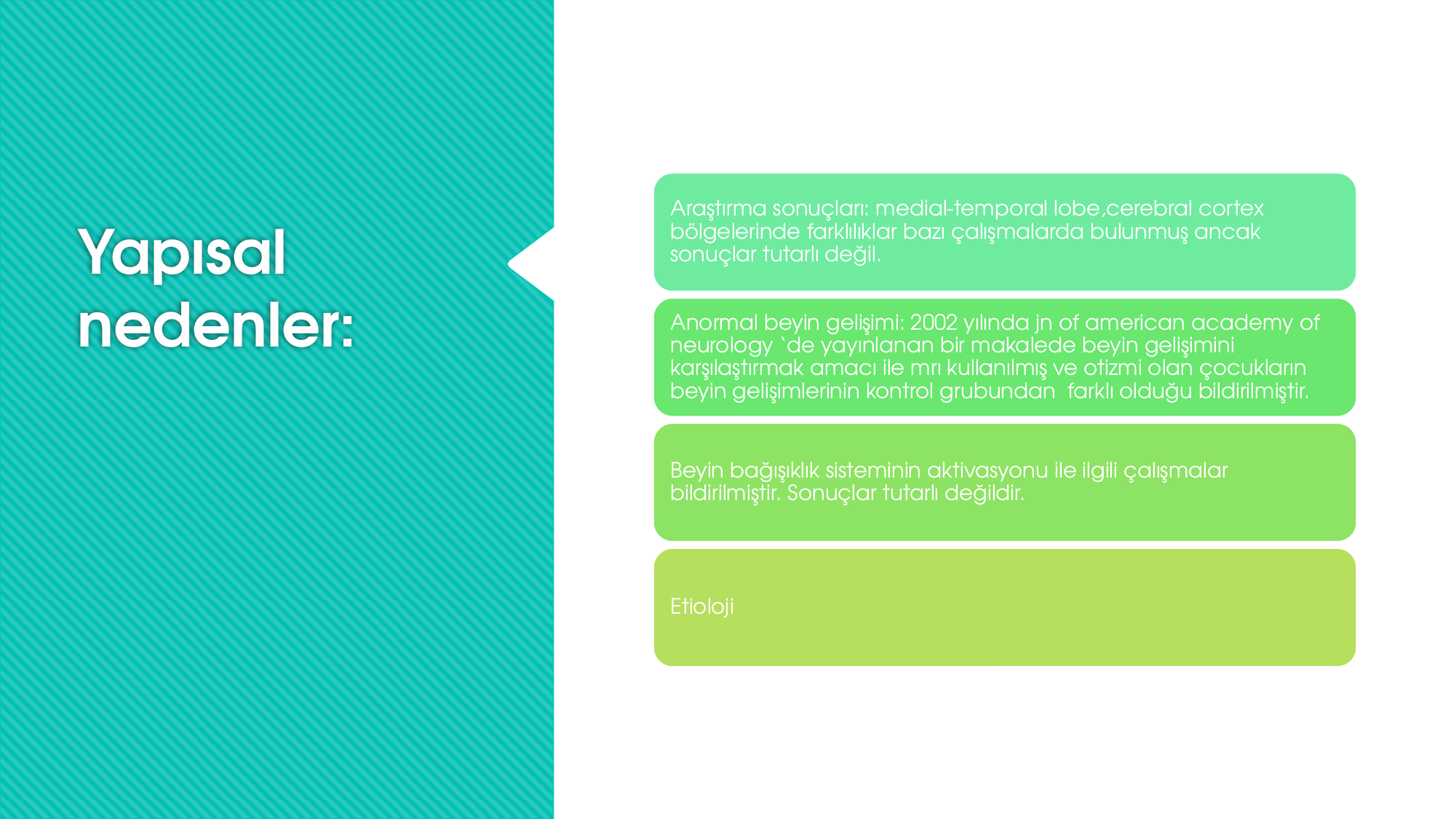

Araştırma sonuçları: medial-temporal lobe,cerebral cortex bölgelerinde farklılıklar bazı çalışmalarda bulunmuş ancak sonuçlar tutarlı değil.
Anormal beyin gelişimi: 2002 yılında jn of american academy of neurology ‘de yayınlanan bir makalede beyin gelişimini karşılaştırmak amacı ile mrı kullanılmış ve otizmi olan çocukların beyin gelişimlerinin kontrol grubundan  farklı olduğu bildirilmiştir.
Beyin bağışıklık sisteminin aktivasyonu ile ilgili çalışmalar bildirilmiştir. Sonuçlar tutarlı değildir.
Etioloji
# Yapısal nedenler: